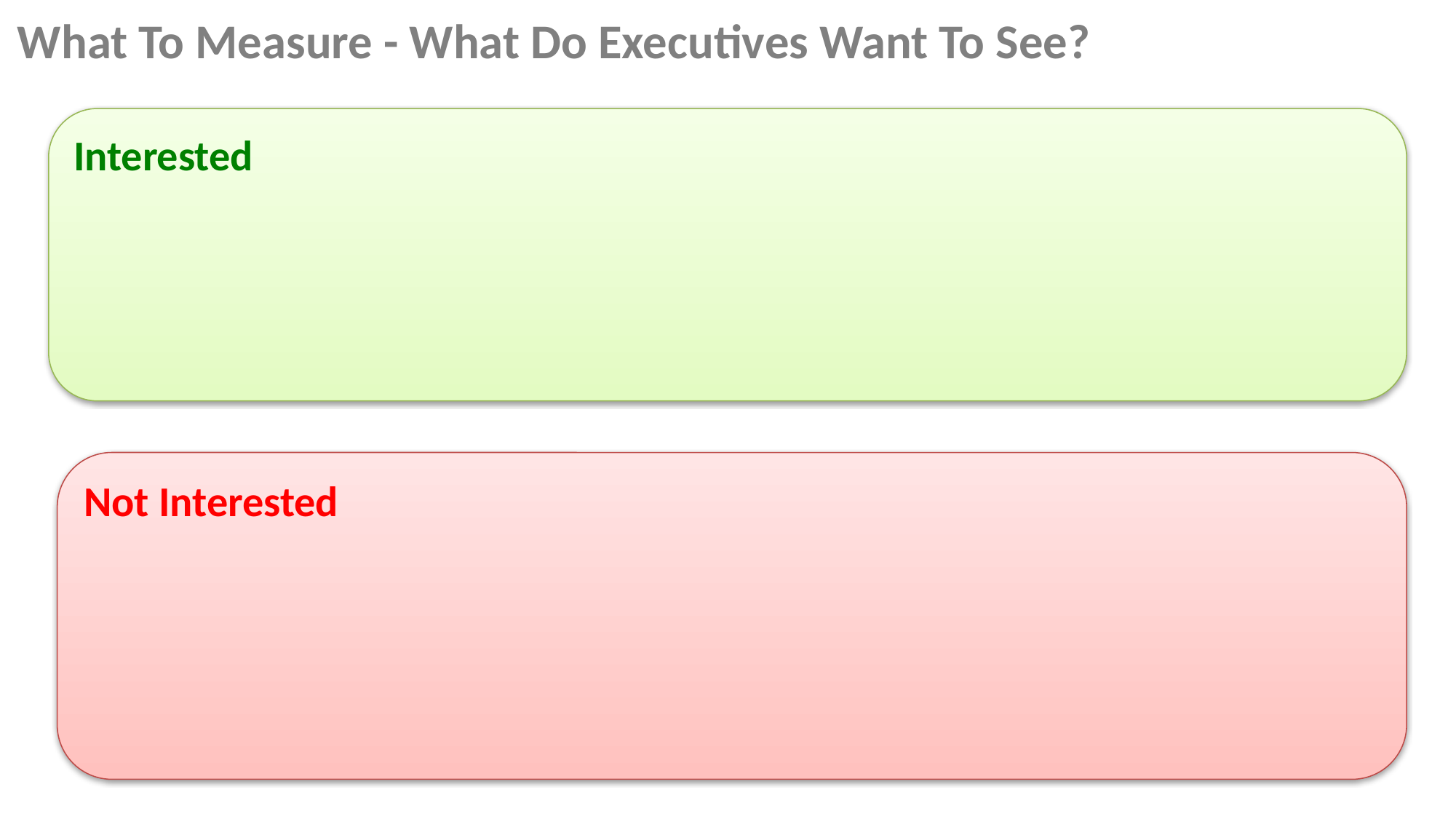

What To Measure - What Do Executives Want To See?
Interested
Not Interested